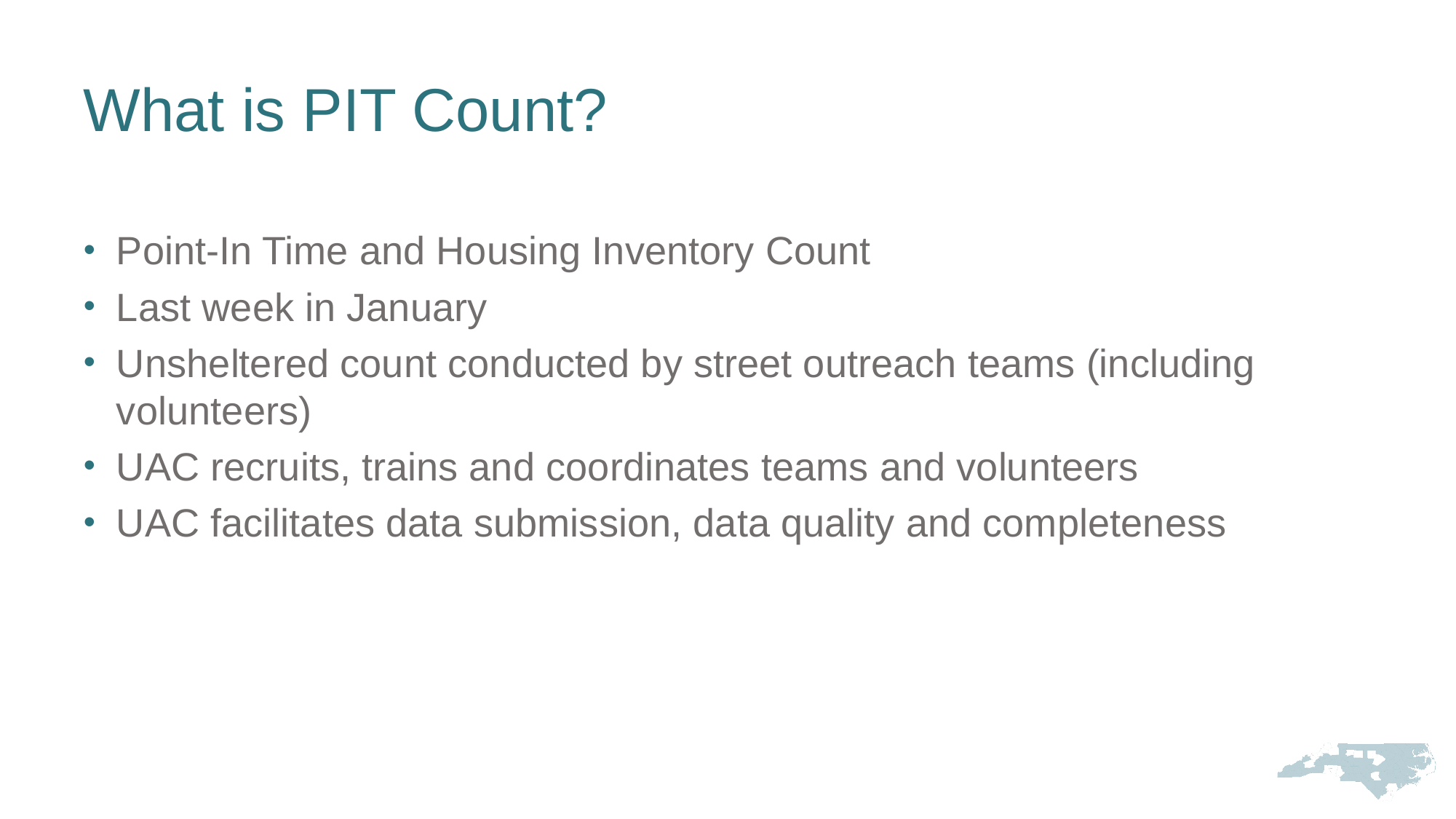

# What is PIT Count?

Point-In Time and Housing Inventory Count
Last week in January
Unsheltered count conducted by street outreach teams (including volunteers)
UAC recruits, trains and coordinates teams and volunteers
UAC facilitates data submission, data quality and completeness